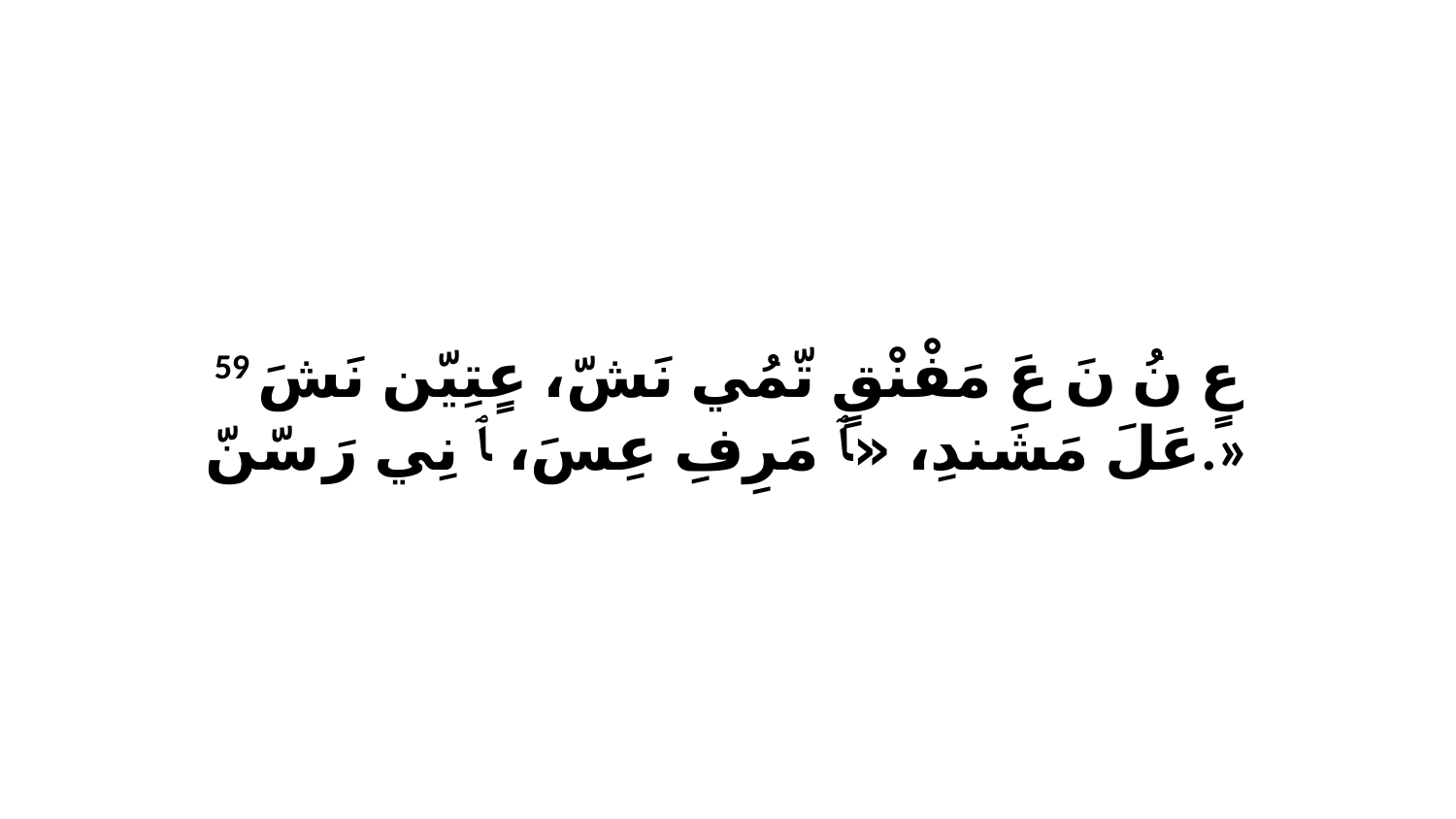

59 عٍ نُ نَ عَ مَفْنْقٍ تّمُي نَشّ، عٍتِيّن نَشَ عَلَ مَشَندِ، «ﭑ مَرِفِ عِسَ، ﭑ نِي رَ سّنّ.»